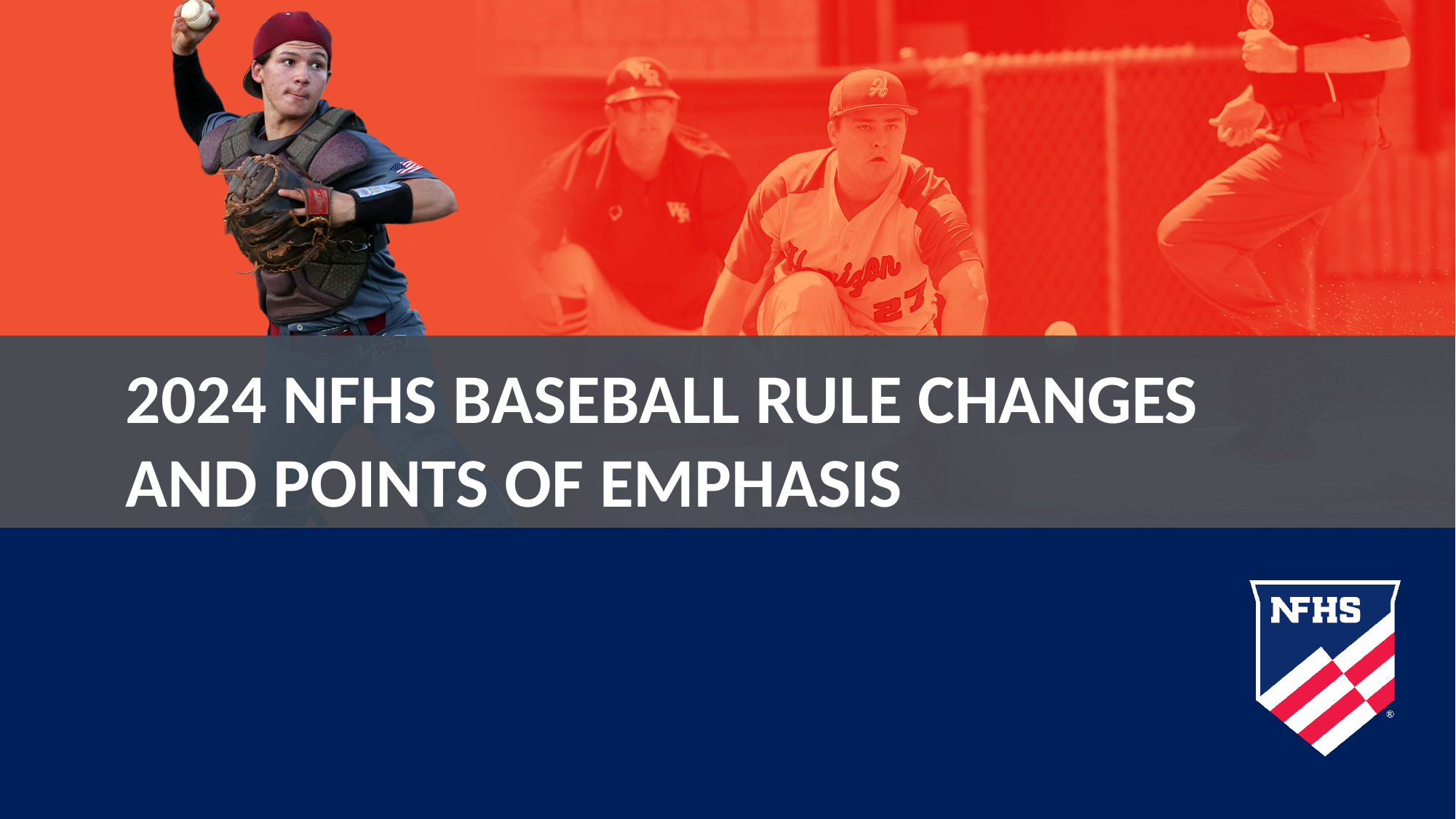

2024 NFHS Baseball Rule changes
and Points of emphasis